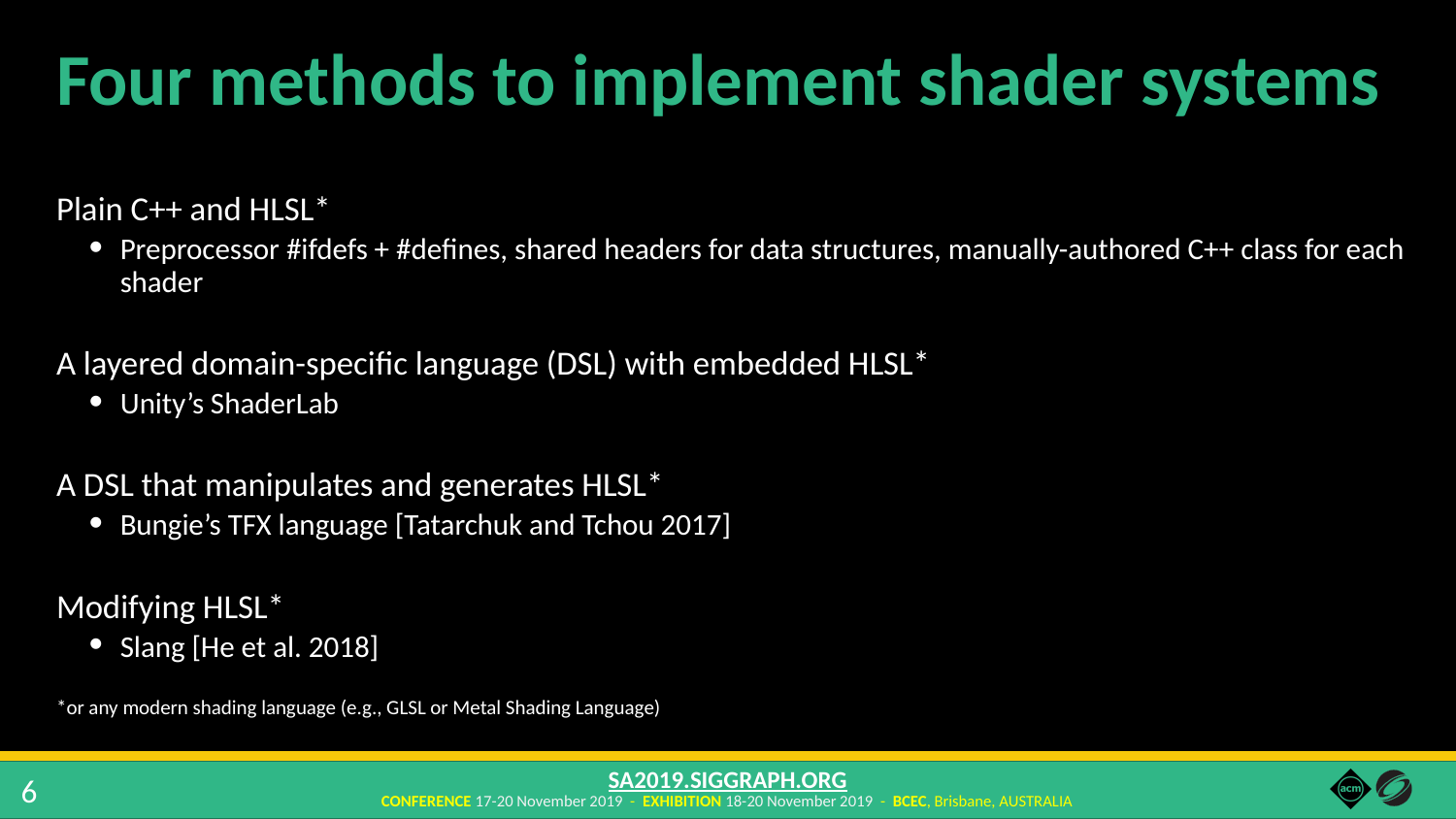

# Four methods to implement shader systems

Plain C++ and HLSL*
Preprocessor #ifdefs + #defines, shared headers for data structures, manually-authored C++ class for each shader

A layered domain-specific language (DSL) with embedded HLSL*
Unity’s ShaderLab

A DSL that manipulates and generates HLSL*
Bungie’s TFX language [Tatarchuk and Tchou 2017]

Modifying HLSL*
Slang [He et al. 2018]

*or any modern shading language (e.g., GLSL or Metal Shading Language)
6